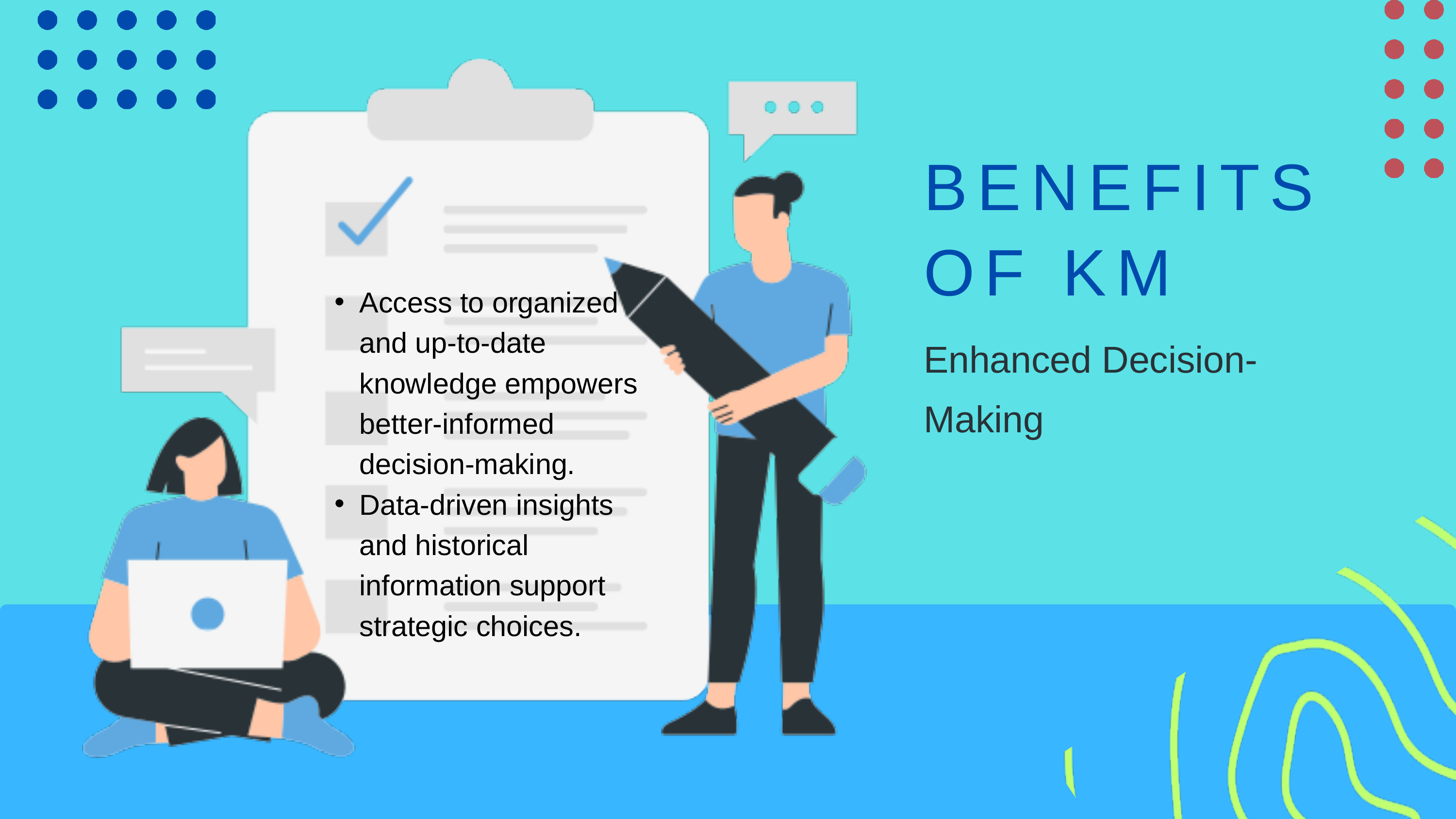

BENEFITS OF KM
Access to organized and up-to-date knowledge empowers better-informed decision-making.
Data-driven insights and historical information support strategic choices.
Enhanced Decision-Making